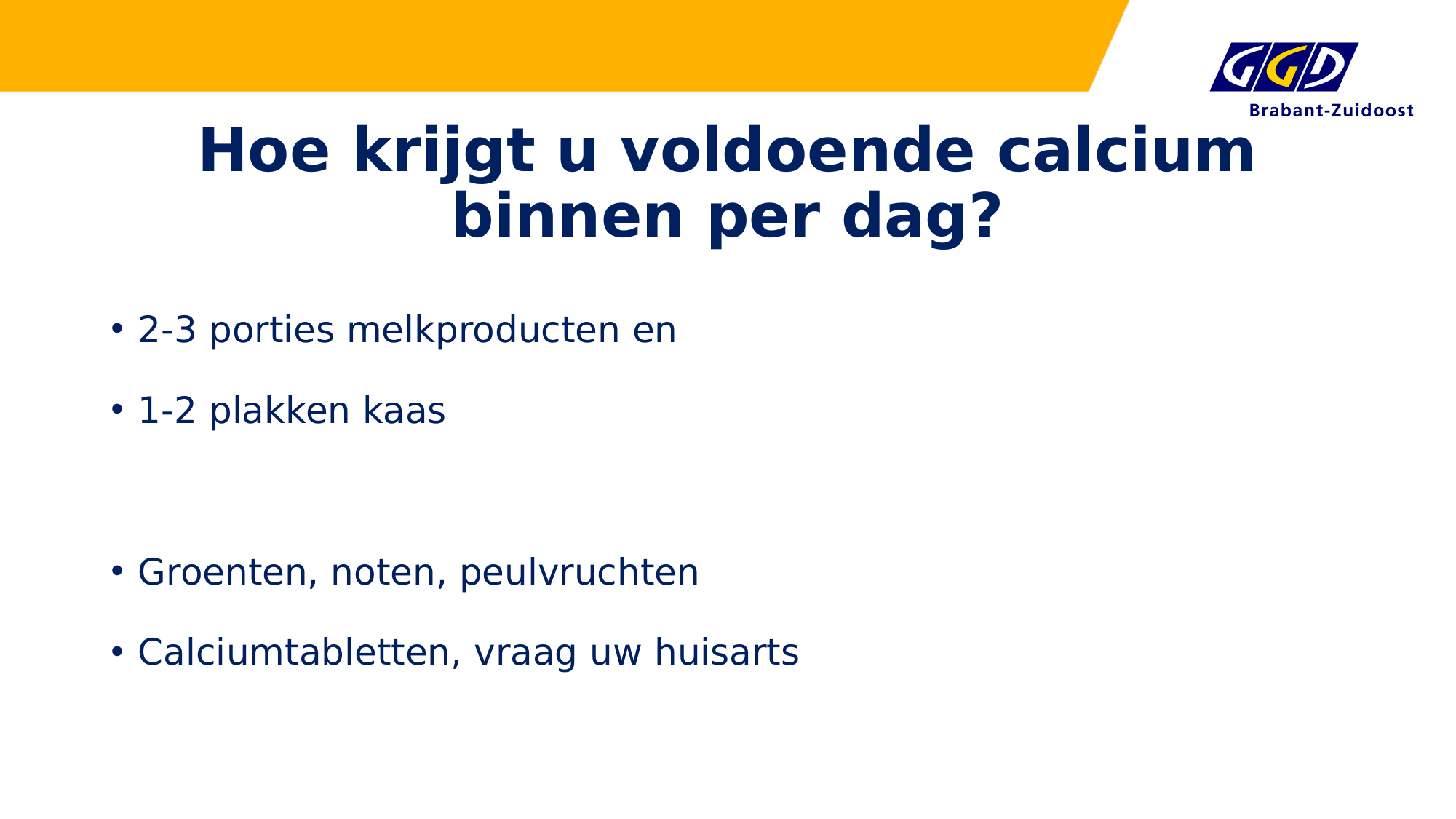

# Hoe krijgt u voldoende calcium binnen per dag?
2-3 porties melkproducten en
1-2 plakken kaas

Groenten, noten, peulvruchten
Calciumtabletten, vraag uw huisarts